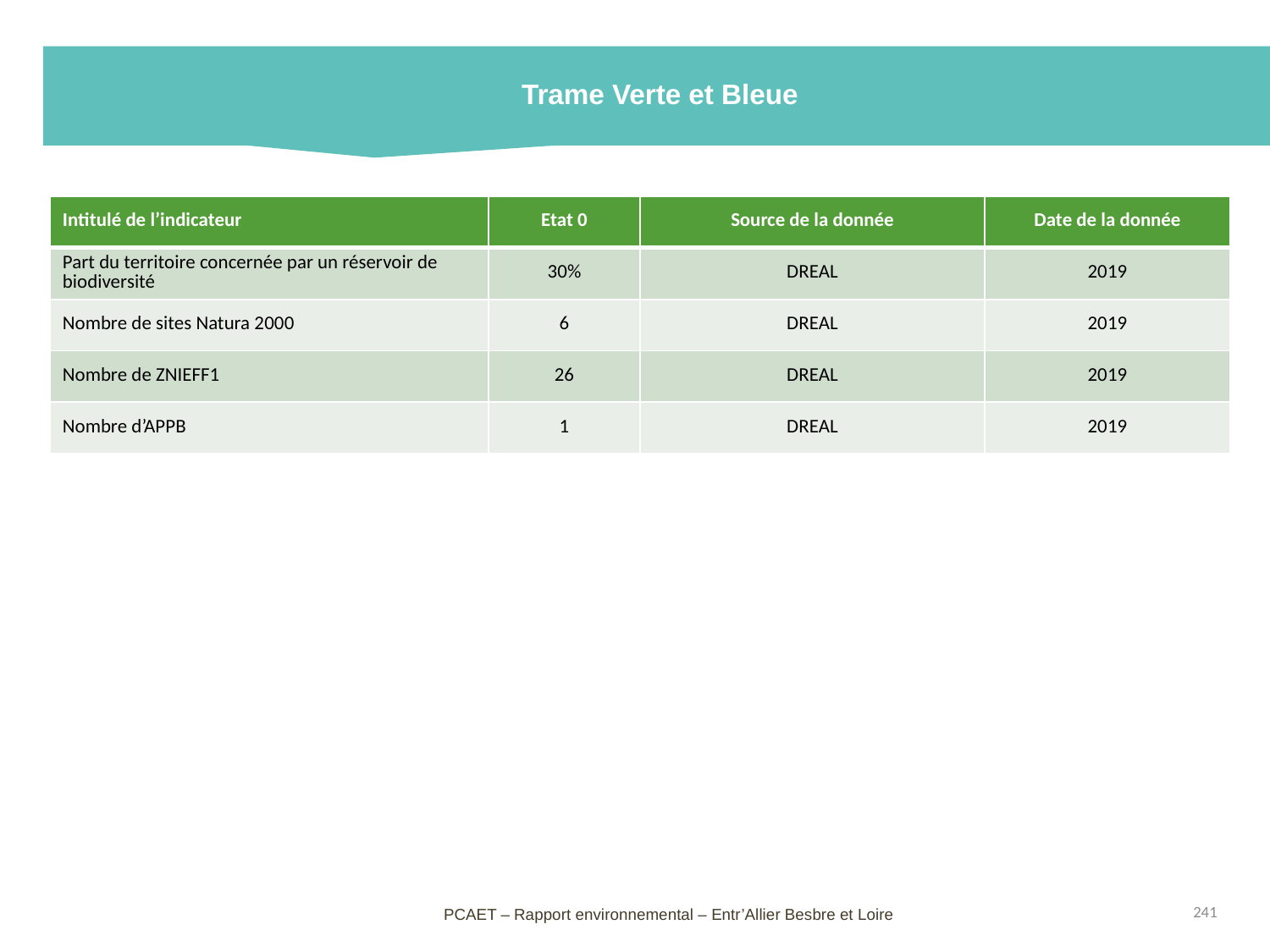

Trame Verte et Bleue
| Intitulé de l’indicateur | Etat 0 | Source de la donnée | Date de la donnée |
| --- | --- | --- | --- |
| Part du territoire concernée par un réservoir de biodiversité | 30% | DREAL | 2019 |
| Nombre de sites Natura 2000 | 6 | DREAL | 2019 |
| Nombre de ZNIEFF1 | 26 | DREAL | 2019 |
| Nombre d’APPB | 1 | DREAL | 2019 |

241